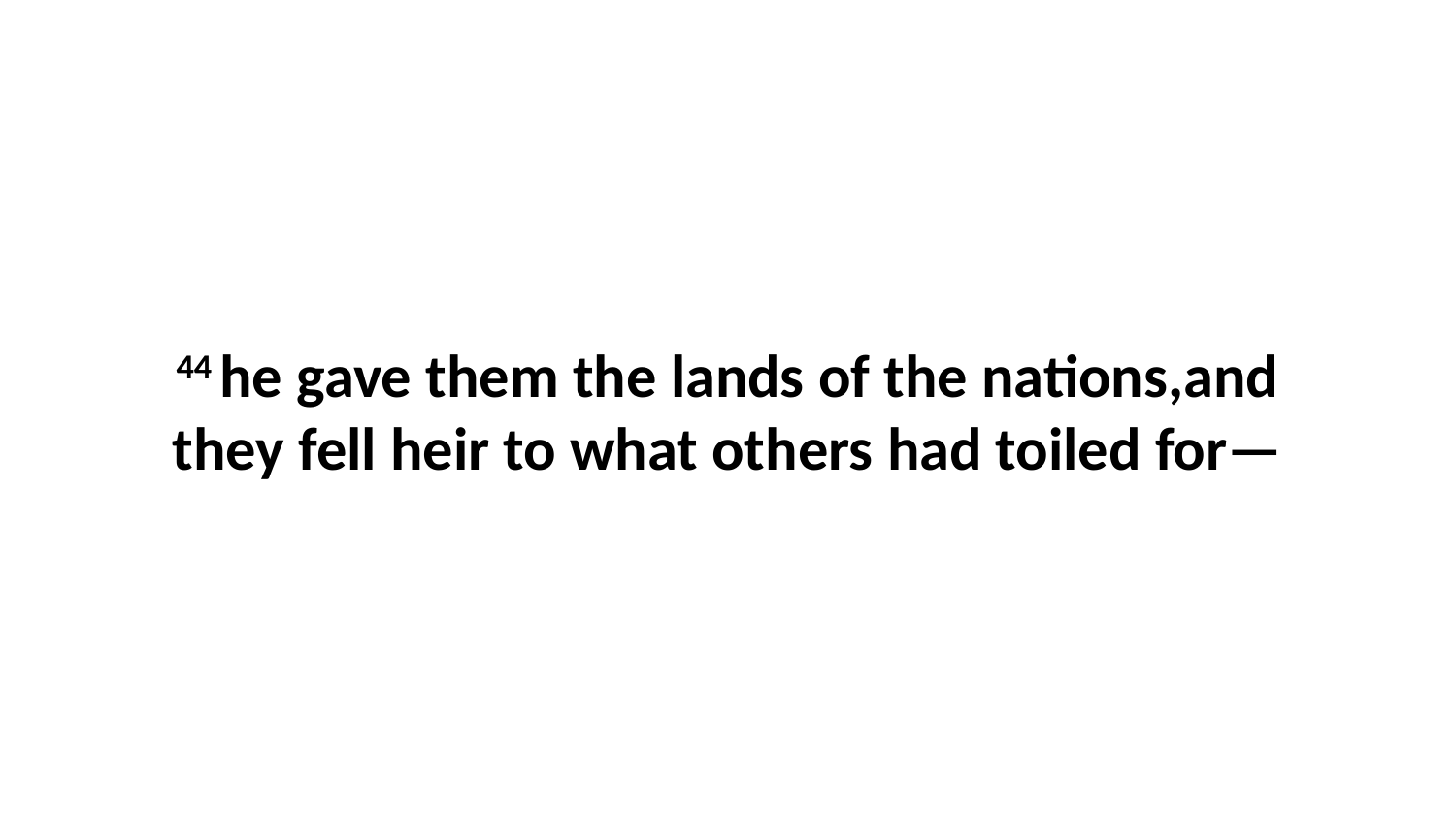

44 he gave them the lands of the nations,and they fell heir to what others had toiled for—